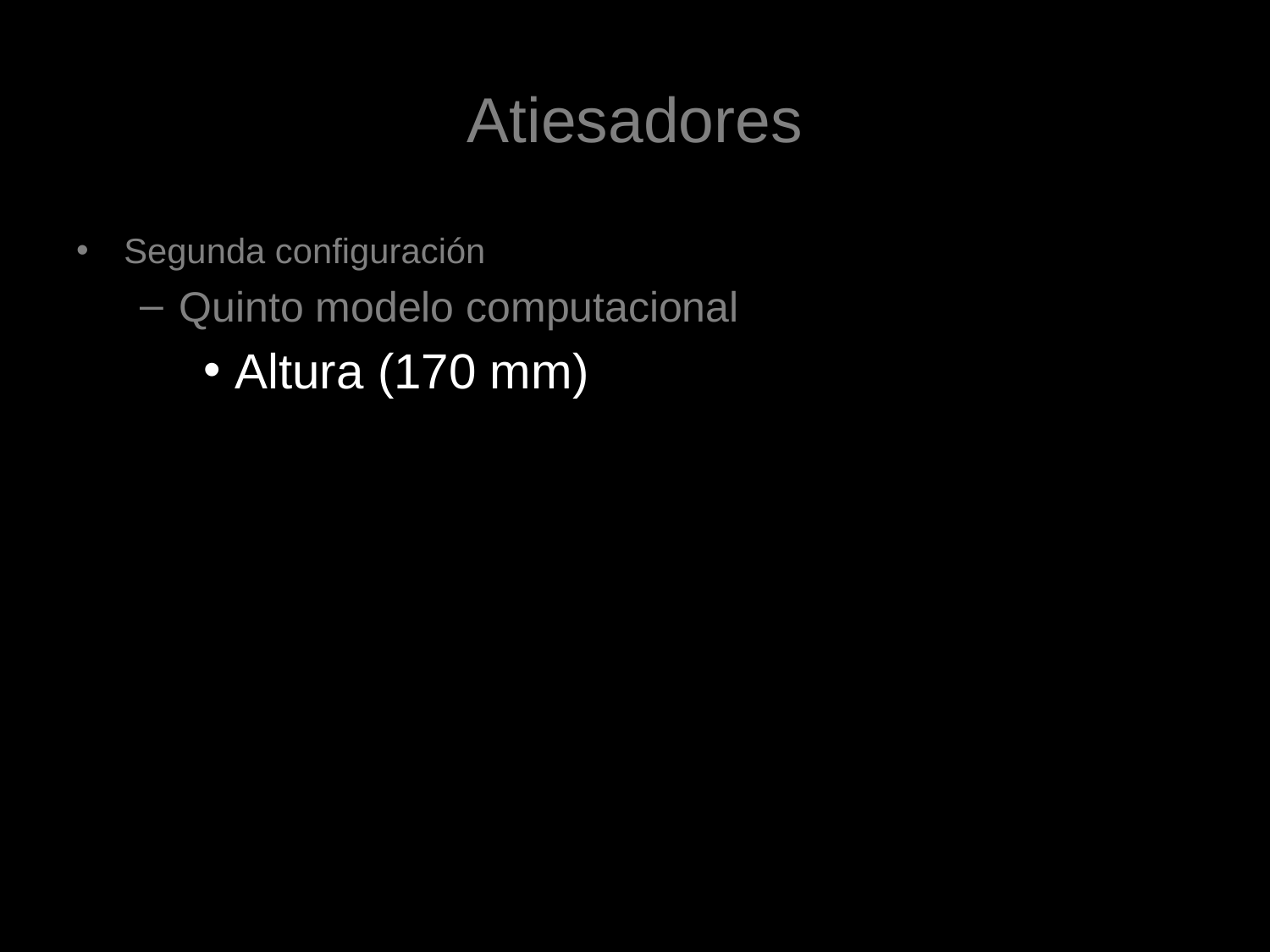

# Atiesadores
Segunda configuración
Quinto modelo computacional
Altura (170 mm)